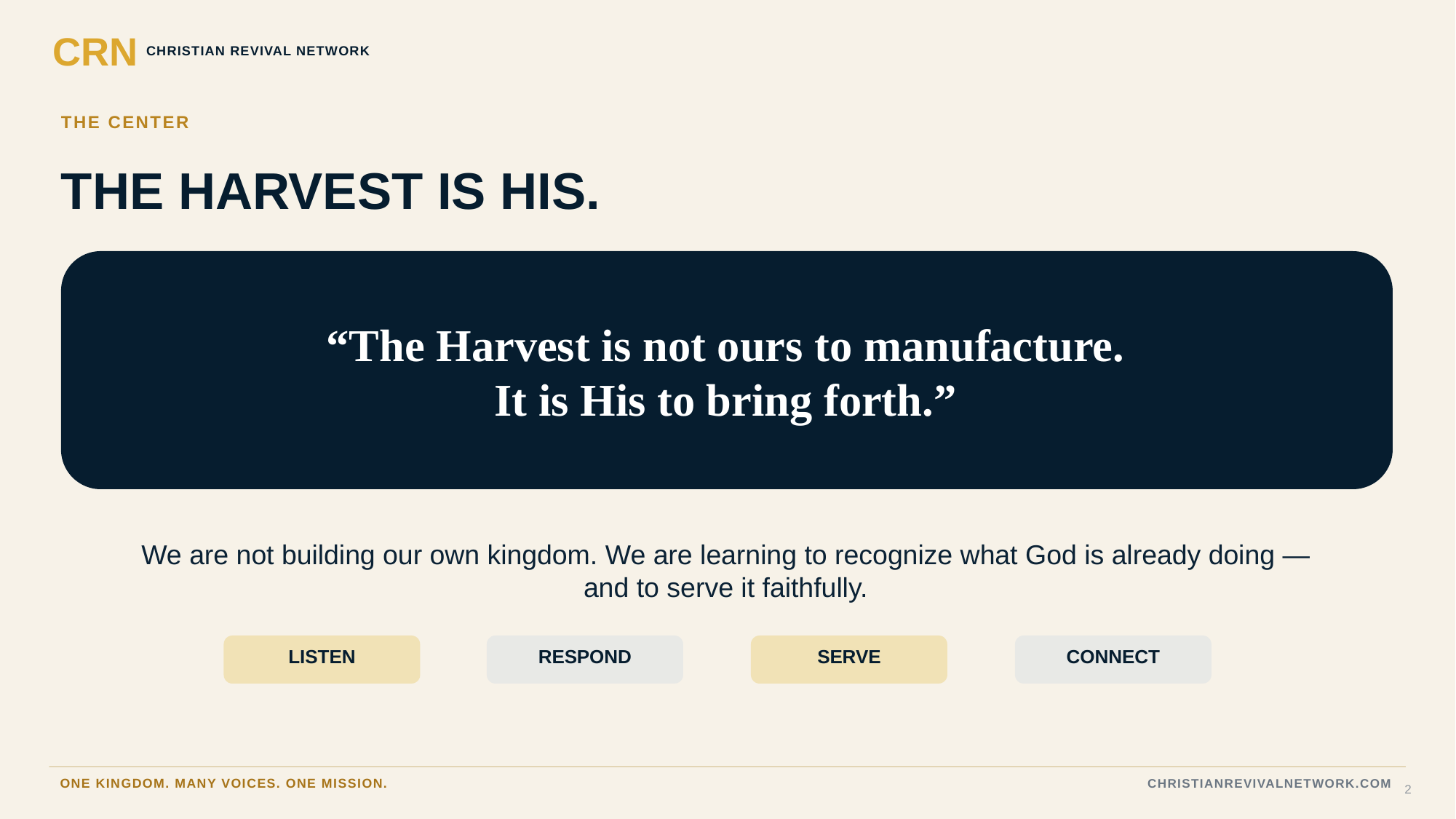

CRN
CHRISTIAN REVIVAL NETWORK
THE CENTER
THE HARVEST IS HIS.

“The Harvest is not ours to manufacture.
It is His to bring forth.”
We are not building our own kingdom. We are learning to recognize what God is already doing — and to serve it faithfully.

LISTEN
RESPOND
SERVE
CONNECT
2